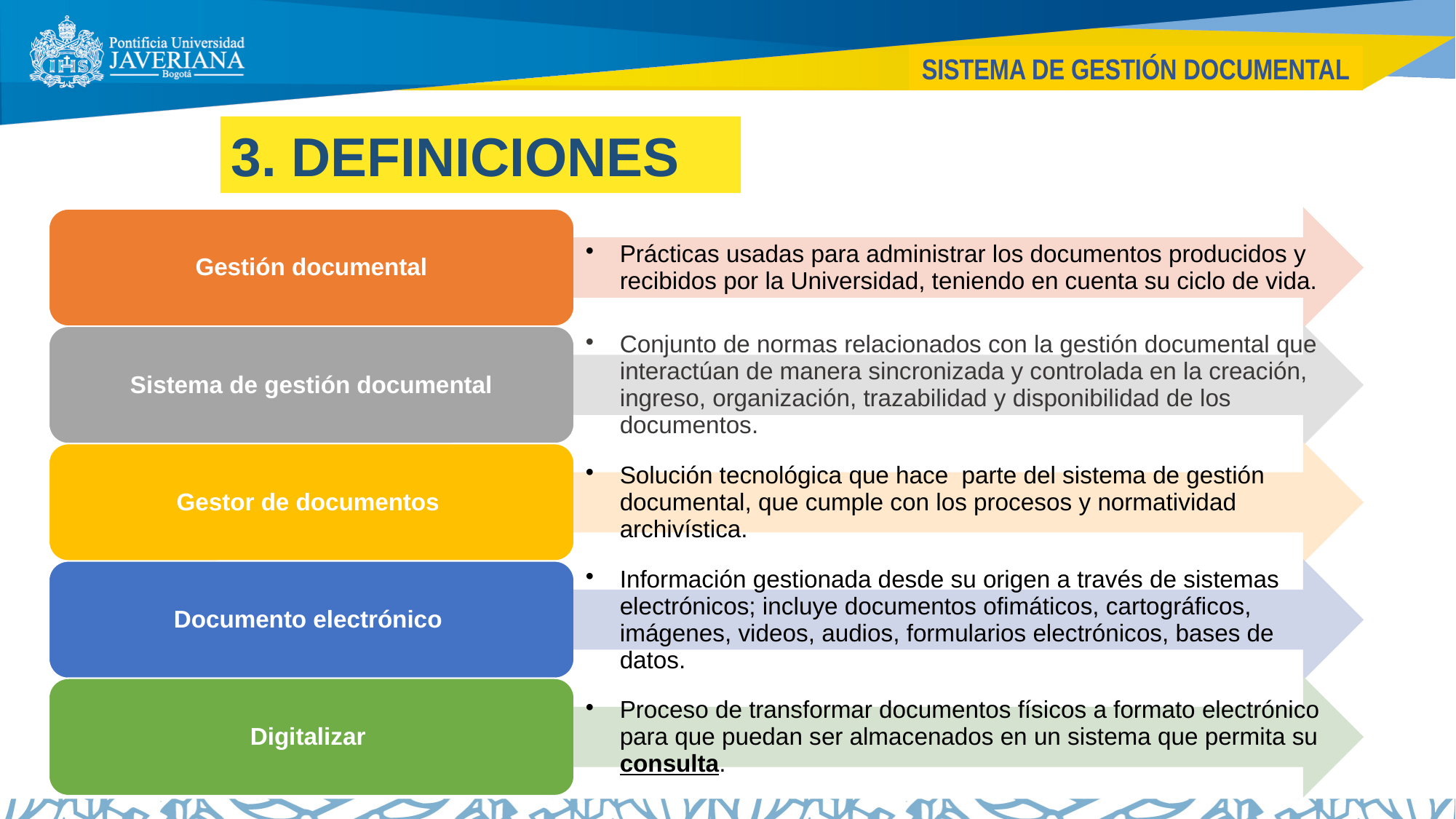

SISTEMA DE GESTIÓN DOCUMENTAL
3. DEFINICIONES
Gestión documental
Sistema de gestión documental
Conjunto de normas relacionados con la gestión documental que interactúan de manera sincronizada y controlada en la creación, ingreso, organización, trazabilidad y disponibilidad de los documentos.
Gestor de documentos
Solución tecnológica que hace  parte del sistema de gestión documental, que cumple con los procesos y normatividad archivística.
Documento electrónico
Información gestionada desde su origen a través de sistemas electrónicos; incluye documentos ofimáticos, cartográficos, imágenes, videos, audios, formularios electrónicos, bases de datos.
Digitalizar
Proceso de transformar documentos físicos a formato electrónico para que puedan ser almacenados en un sistema que permita su consulta.
Prácticas usadas para administrar los documentos producidos y recibidos por la Universidad, teniendo en cuenta su ciclo de vida.